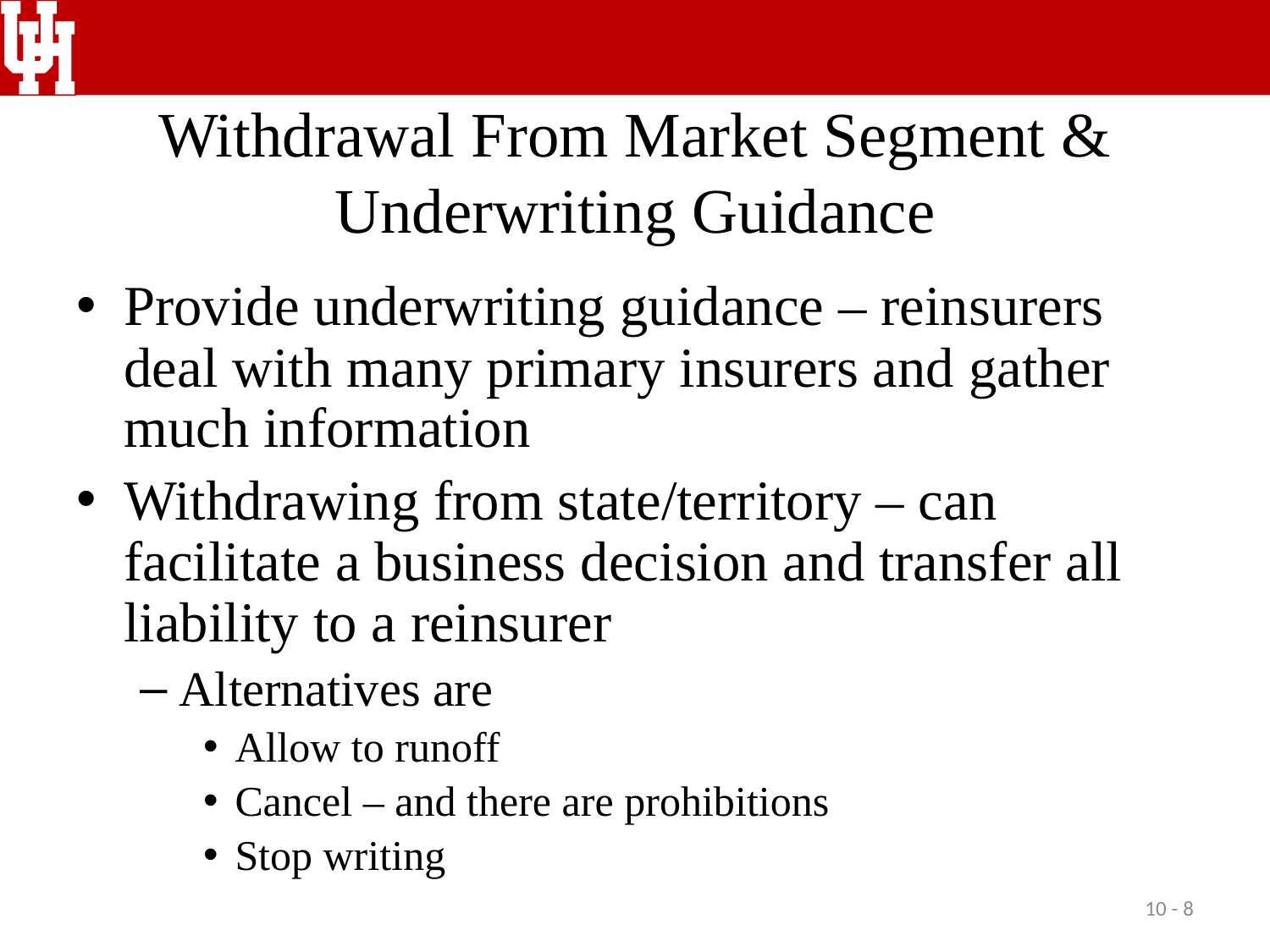

# Withdrawal From Market Segment & Underwriting Guidance
Provide underwriting guidance – reinsurers deal with many primary insurers and gather much information
Withdrawing from state/territory – can facilitate a business decision and transfer all liability to a reinsurer
Alternatives are
Allow to runoff
Cancel – and there are prohibitions
Stop writing

10 - 8